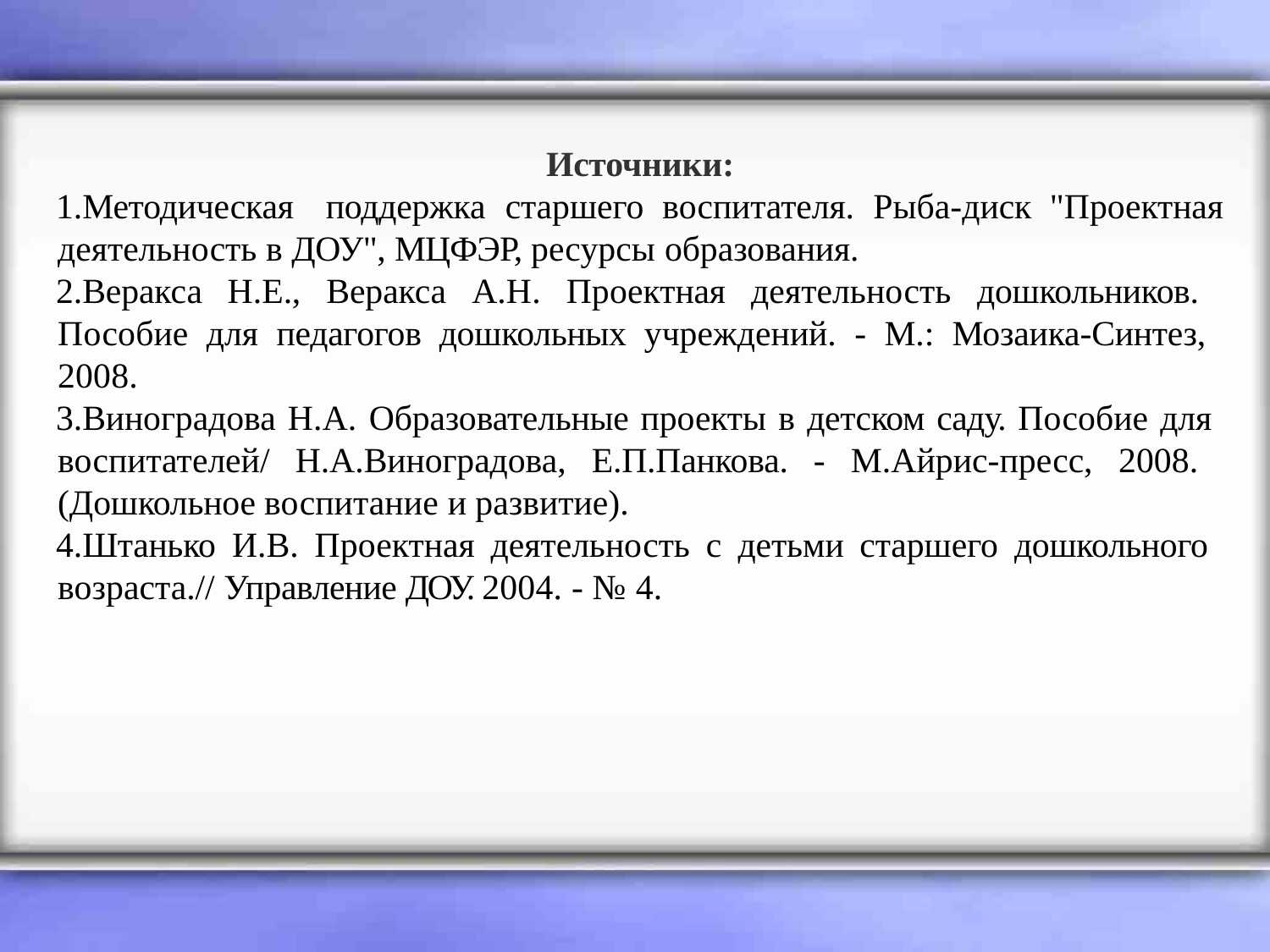

Источники:
Методическая	поддержка	старшего	воспитателя.	Рыба-диск	"Проектная
деятельность в ДОУ", МЦФЭР, ресурсы образования.
Веракса Н.Е., Веракса А.Н. Проектная деятельность дошкольников.  Пособие для педагогов дошкольных учреждений. - М.: Мозаика-Синтез,  2008.
Виноградова Н.А. Образовательные проекты в детском саду. Пособие для  воспитателей/ Н.А.Виноградова, Е.П.Панкова. - М.Айрис-пресс, 2008.  (Дошкольное воспитание и развитие).
Штанько И.В. Проектная деятельность с детьми старшего дошкольного  возраста.// Управление ДОУ. 2004. - № 4.